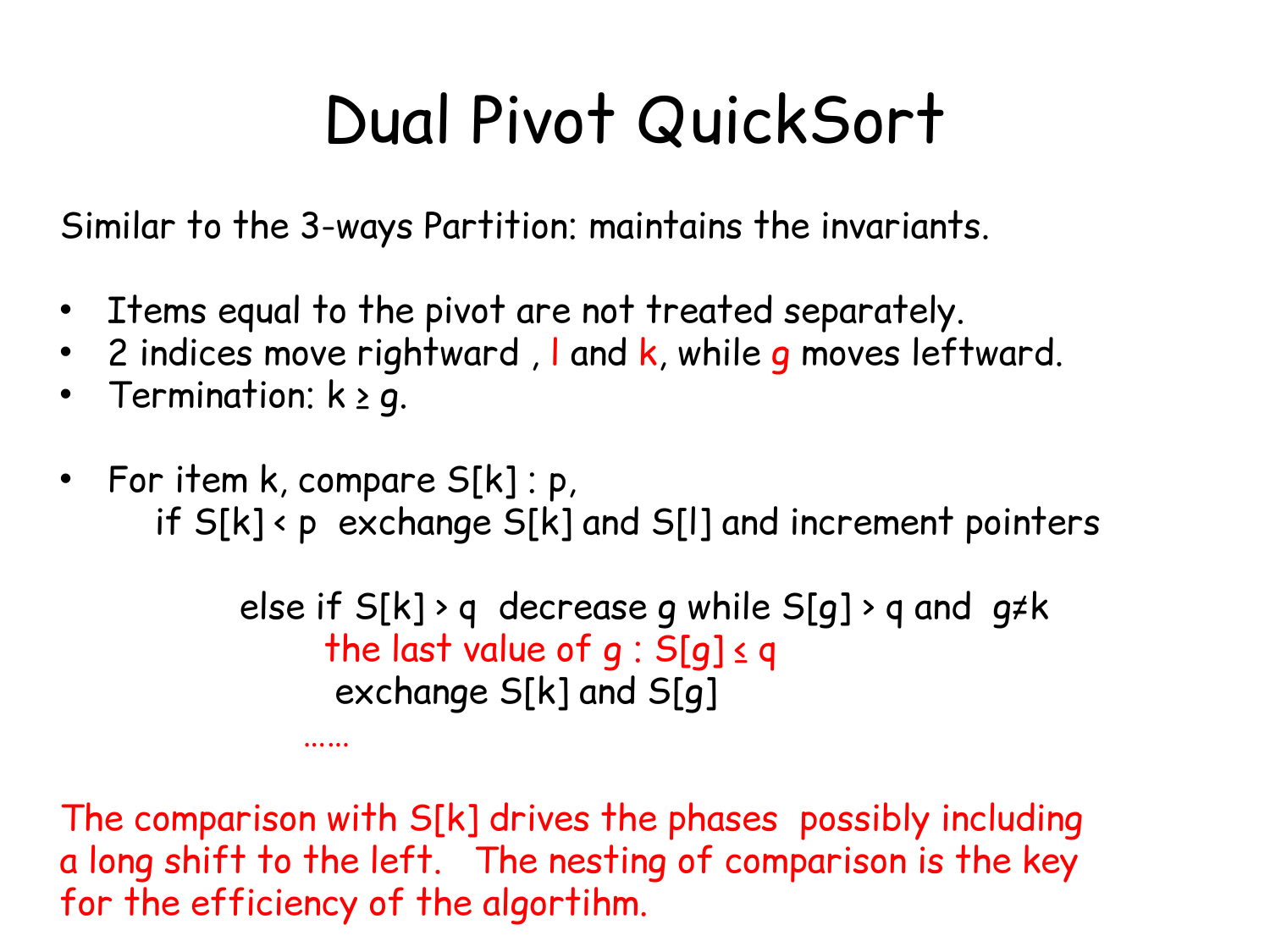

# Dual Pivot QuickSort
Similar to the 3-ways Partition: maintains the invariants.

Items equal to the pivot are not treated separately.
2 indices move rightward , l and k, while g moves leftward.
Termination: k ≥ g.

For item k, compare S[k] : p,
         if S[k] < p  exchange S[k] and S[l] and increment pointers

                 else if S[k] > q  decrease g while S[g] > q and  g≠k
                         the last value of g : S[g] ≤ q
                          exchange S[k] and S[g]
                       ……

The comparison with S[k] drives the phases  possibly including a long shift to the left.   The nesting of comparison is the key  for the efficiency of the algortihm.